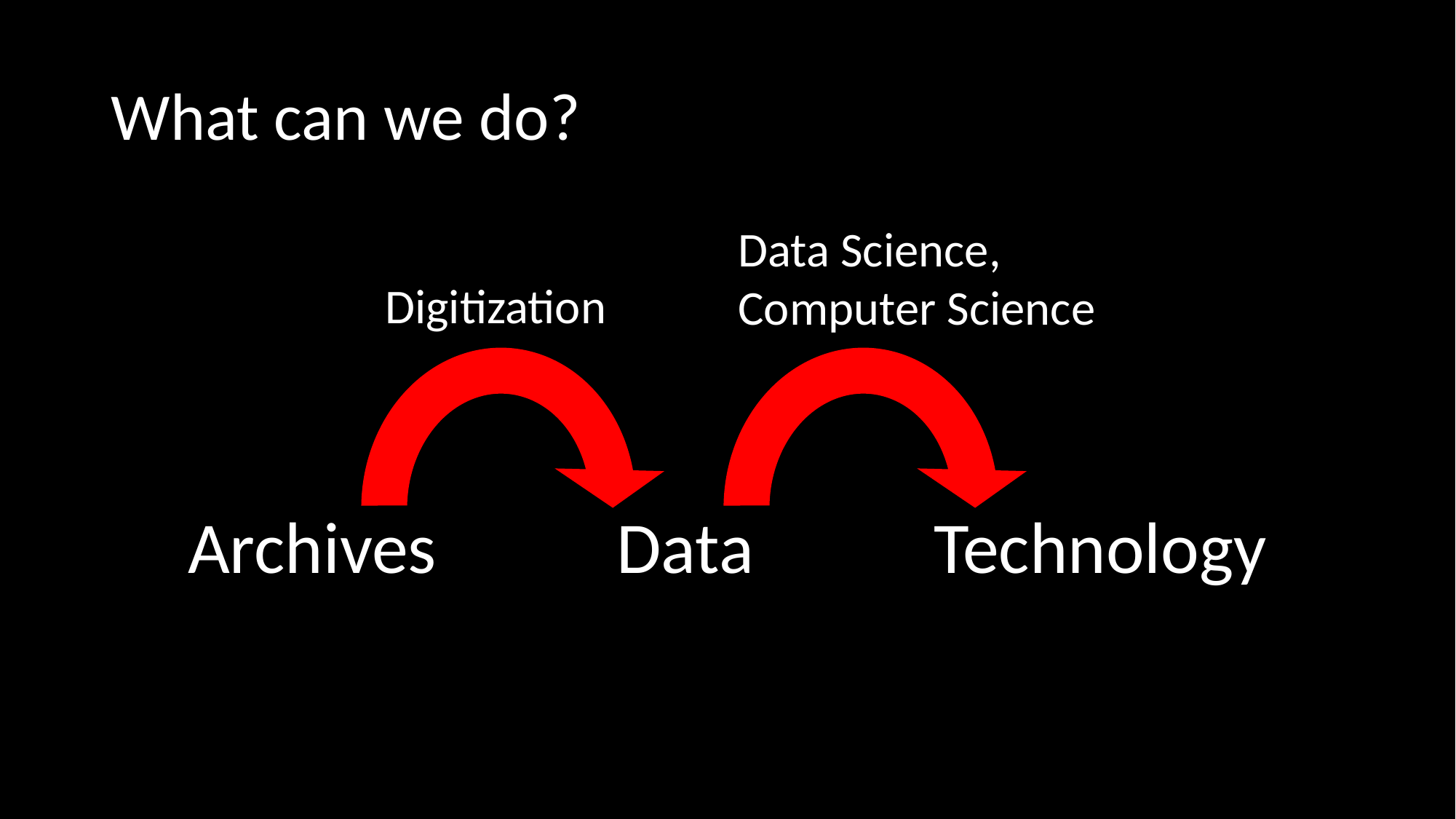

# What can we do?
Data Science,
Computer Science
Digitization

Archives           Data           Technology